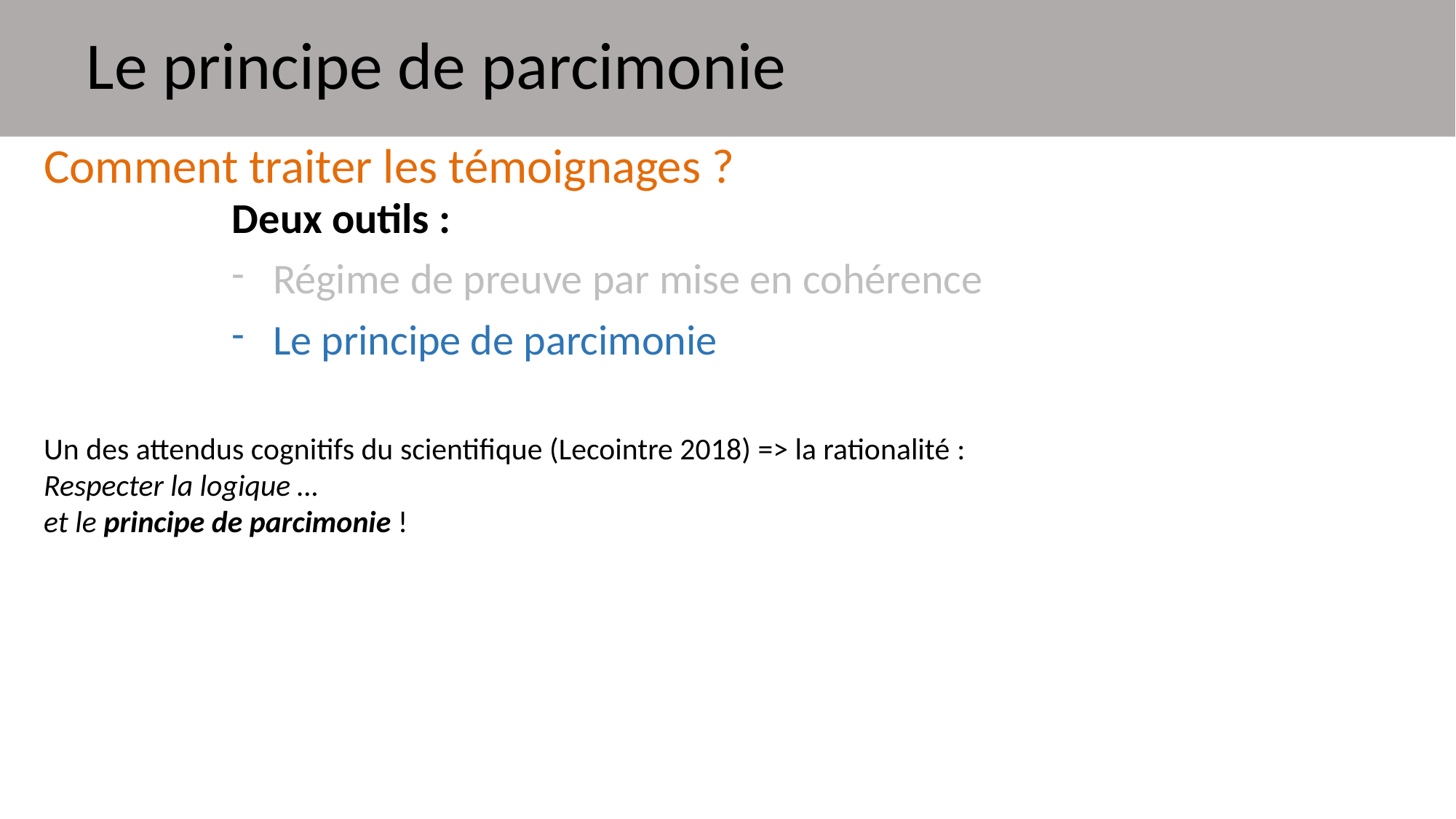

Le principe de parcimonie
# Comment traiter les témoignages ?
Deux outils :
Régime de preuve par mise en cohérence
Le principe de parcimonie
Un des attendus cognitifs du scientifique (Lecointre 2018) => la rationalité :
Respecter la logique …
et le principe de parcimonie !